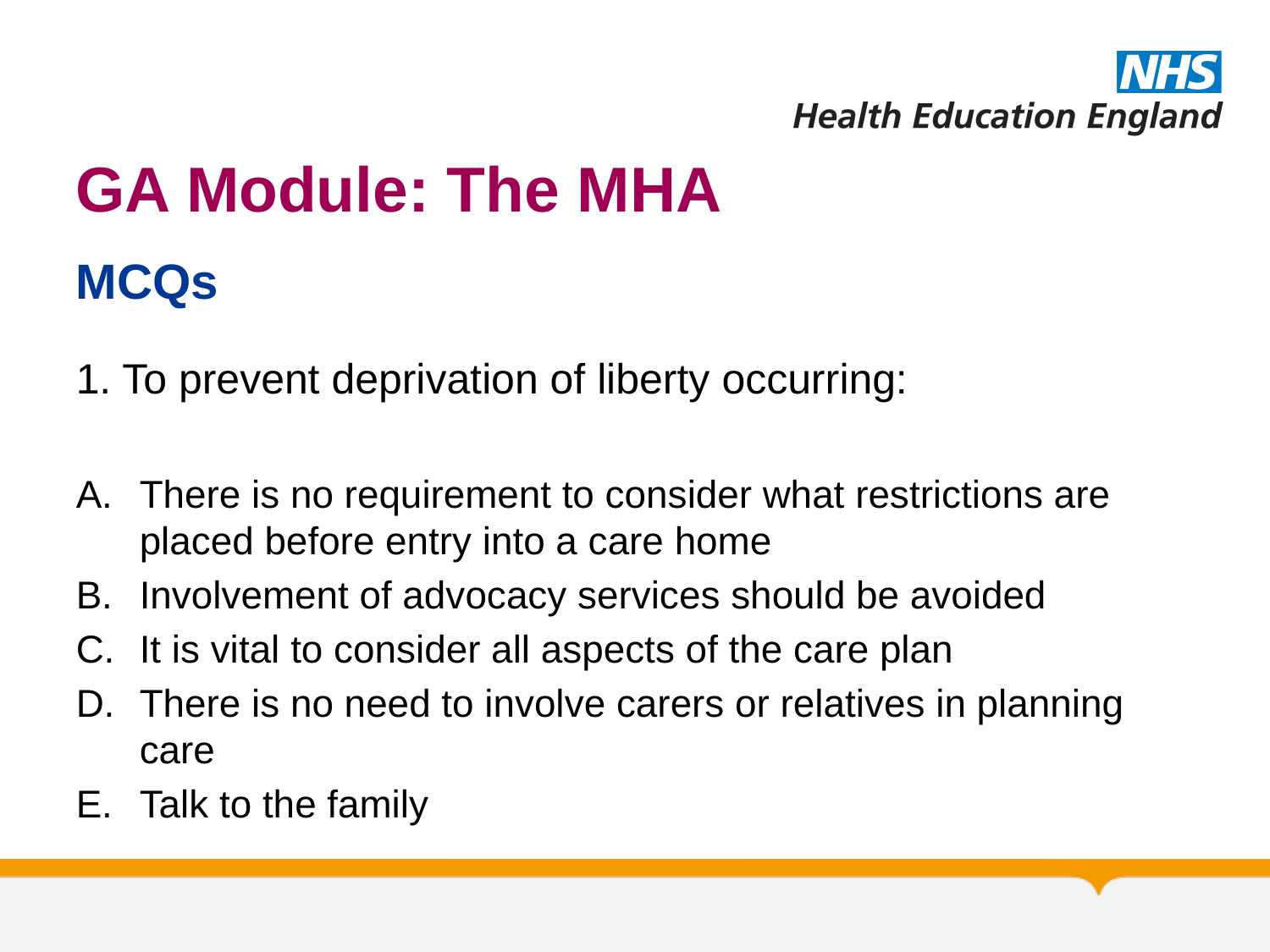

# GA Module: The MHA
MCQs
1. To prevent deprivation of liberty occurring:

There is no requirement to consider what restrictions are placed before entry into a care home
Involvement of advocacy services should be avoided
It is vital to consider all aspects of the care plan
There is no need to involve carers or relatives in planning care
Talk to the family